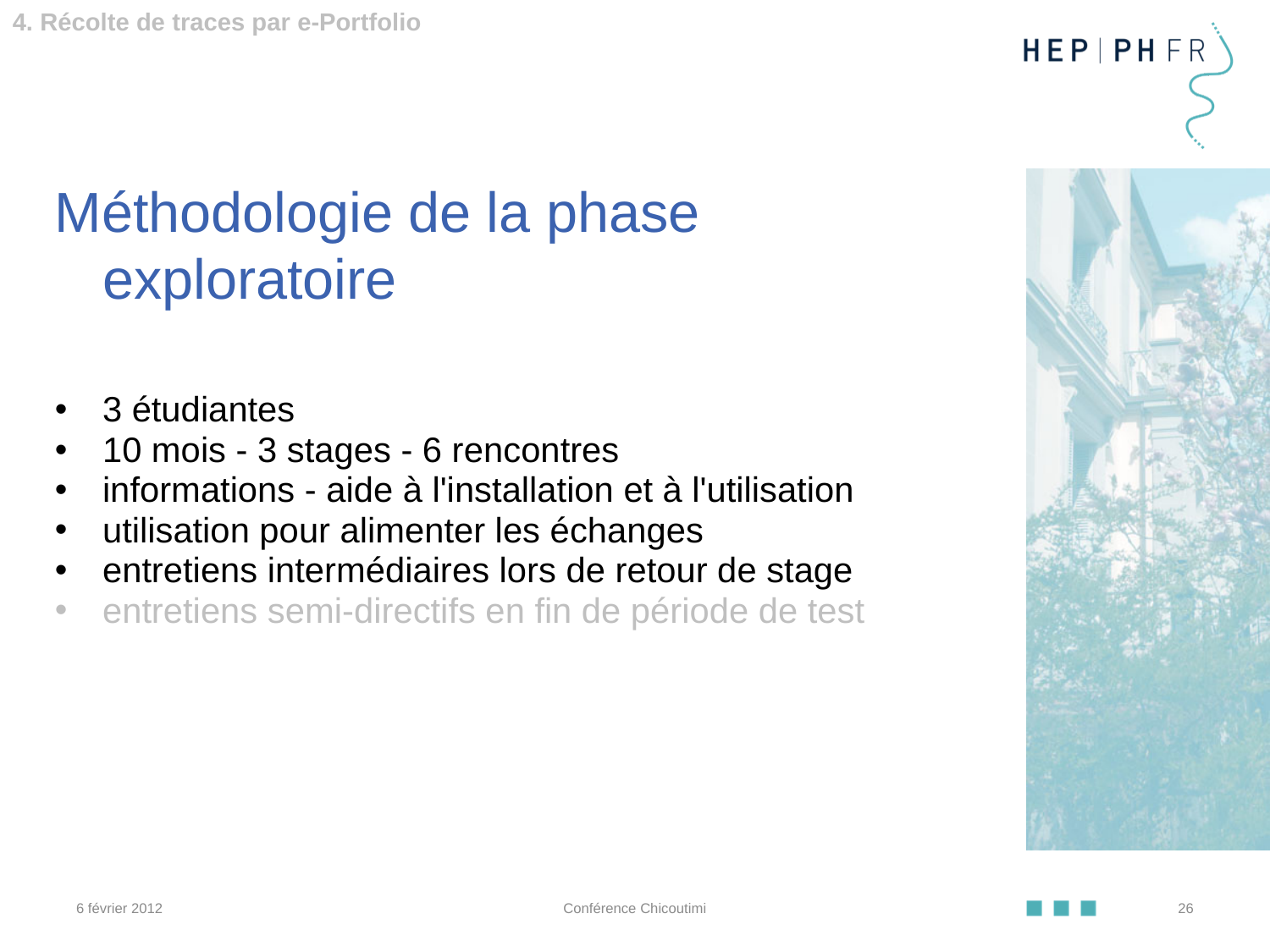

4. Récolte de traces par e-Portfolio
Méthodologie de la phase exploratoire

3 étudiantes
10 mois - 3 stages - 6 rencontres
informations - aide à l'installation et à l'utilisation
utilisation pour alimenter les échanges
entretiens intermédiaires lors de retour de stage
entretiens semi-directifs en fin de période de test

6 février 2012
Conférence Chicoutimi
26